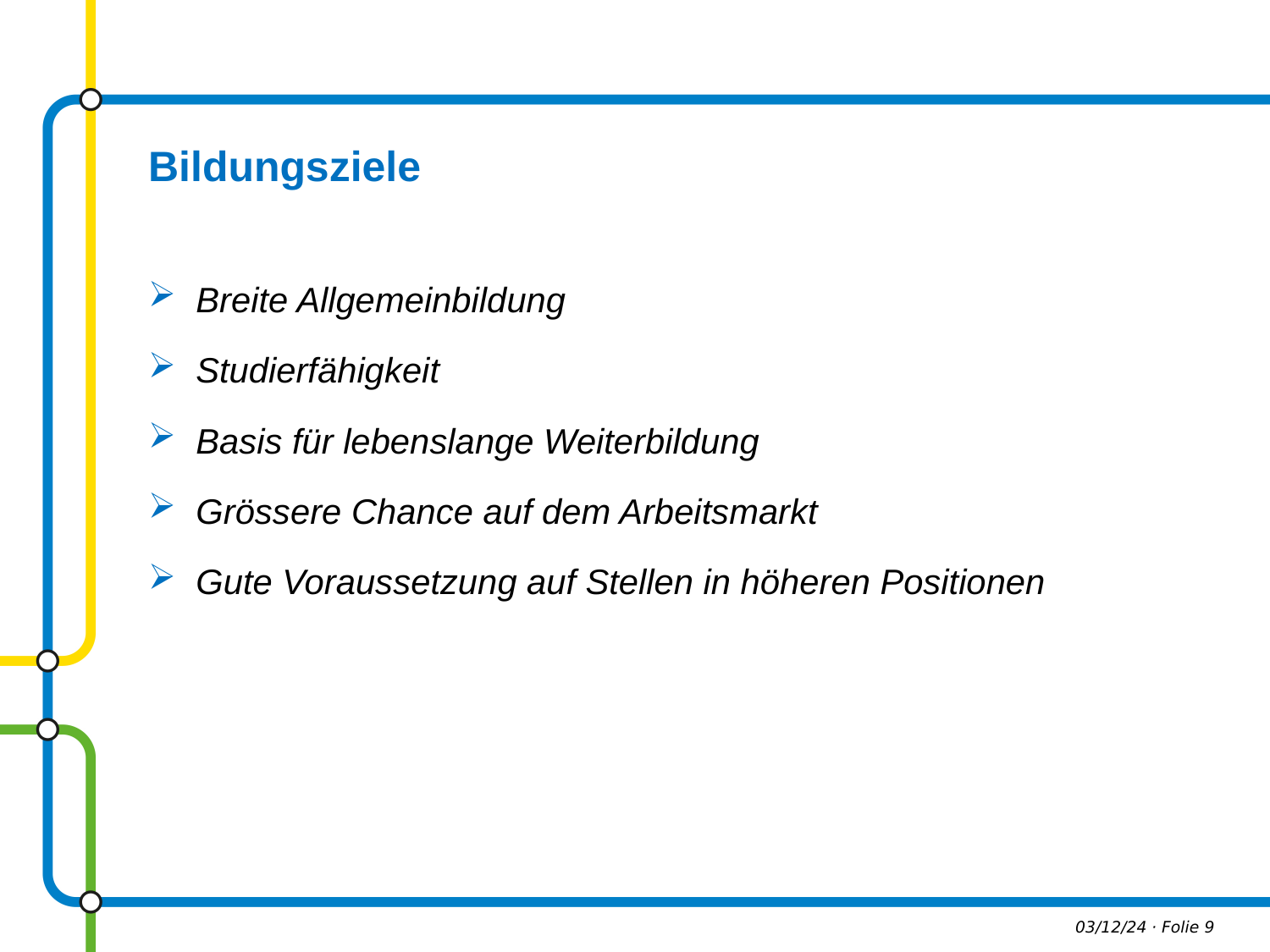

Bildungsziele

Breite Allgemeinbildung
Studierfähigkeit
Basis für lebenslange Weiterbildung
Grössere Chance auf dem Arbeitsmarkt
Gute Voraussetzung auf Stellen in höheren Positionen